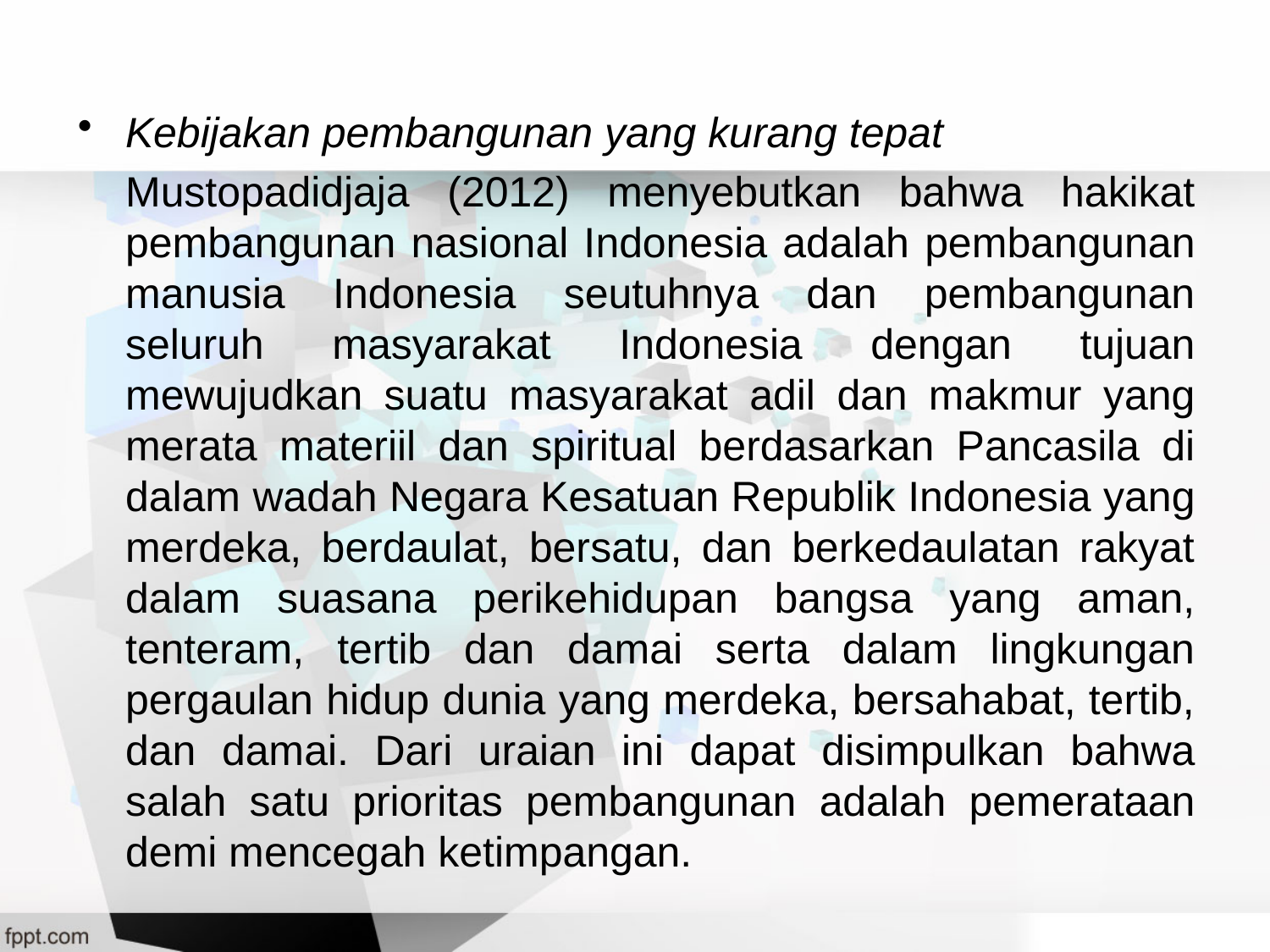

Kebijakan pembangunan yang kurang tepat
	Mustopadidjaja (2012) menyebutkan bahwa hakikat pembangunan nasional Indonesia adalah pembangunan manusia Indonesia seutuhnya dan pembangunan seluruh masyarakat Indonesia dengan tujuan mewujudkan suatu masyarakat adil dan makmur yang merata materiil dan spiritual berdasarkan Pancasila di dalam wadah Negara Kesatuan Republik Indonesia yang merdeka, berdaulat, bersatu, dan berkedaulatan rakyat dalam suasana perikehidupan bangsa yang aman, tenteram, tertib dan damai serta dalam lingkungan pergaulan hidup dunia yang merdeka, bersahabat, tertib, dan damai. Dari uraian ini dapat disimpulkan bahwa salah satu prioritas pembangunan adalah pemerataan demi mencegah ketimpangan.